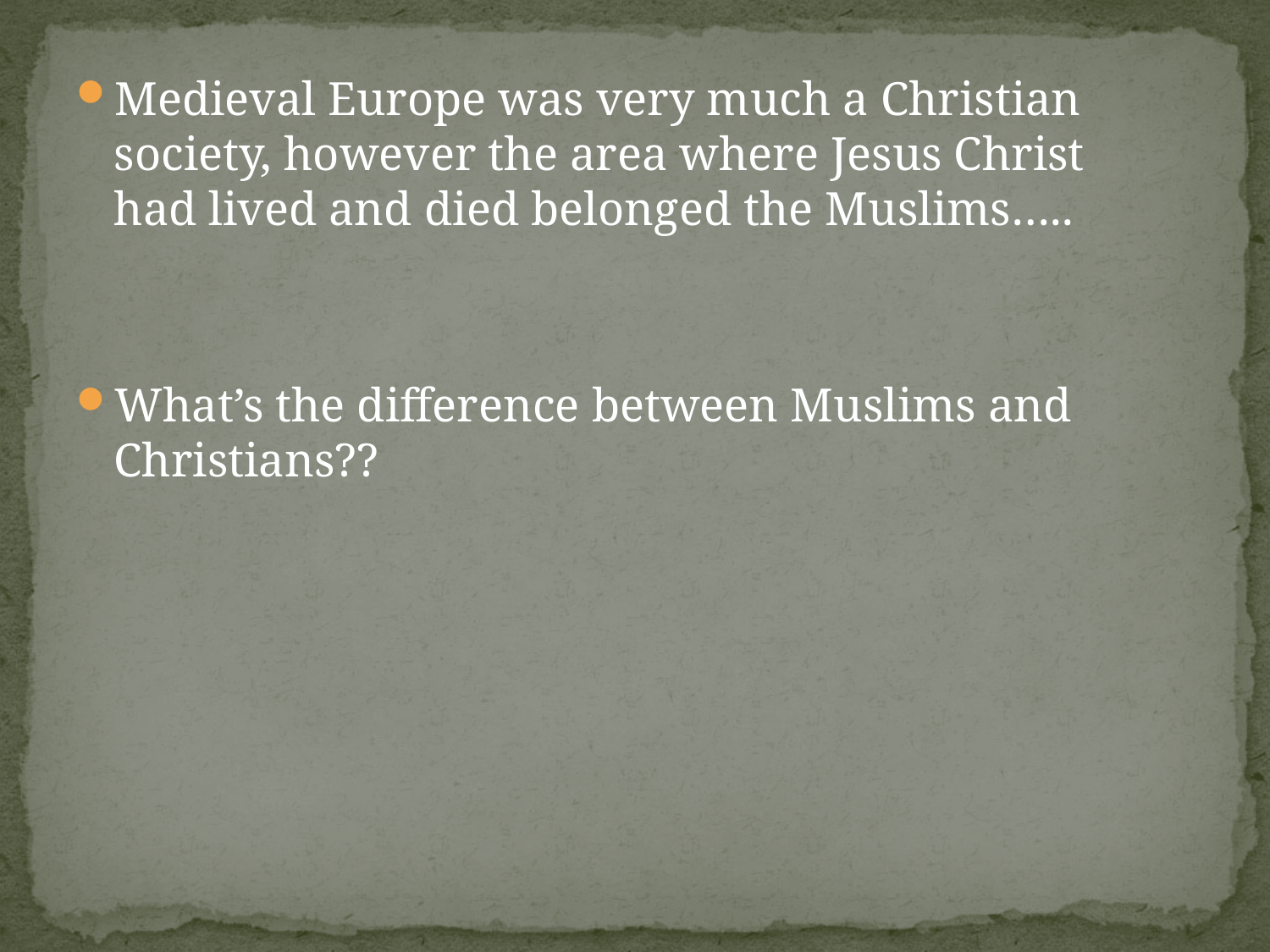

Medieval Europe was very much a Christian society, however the area where Jesus Christ had lived and died belonged the Muslims…..

What’s the difference between Muslims and Christians??